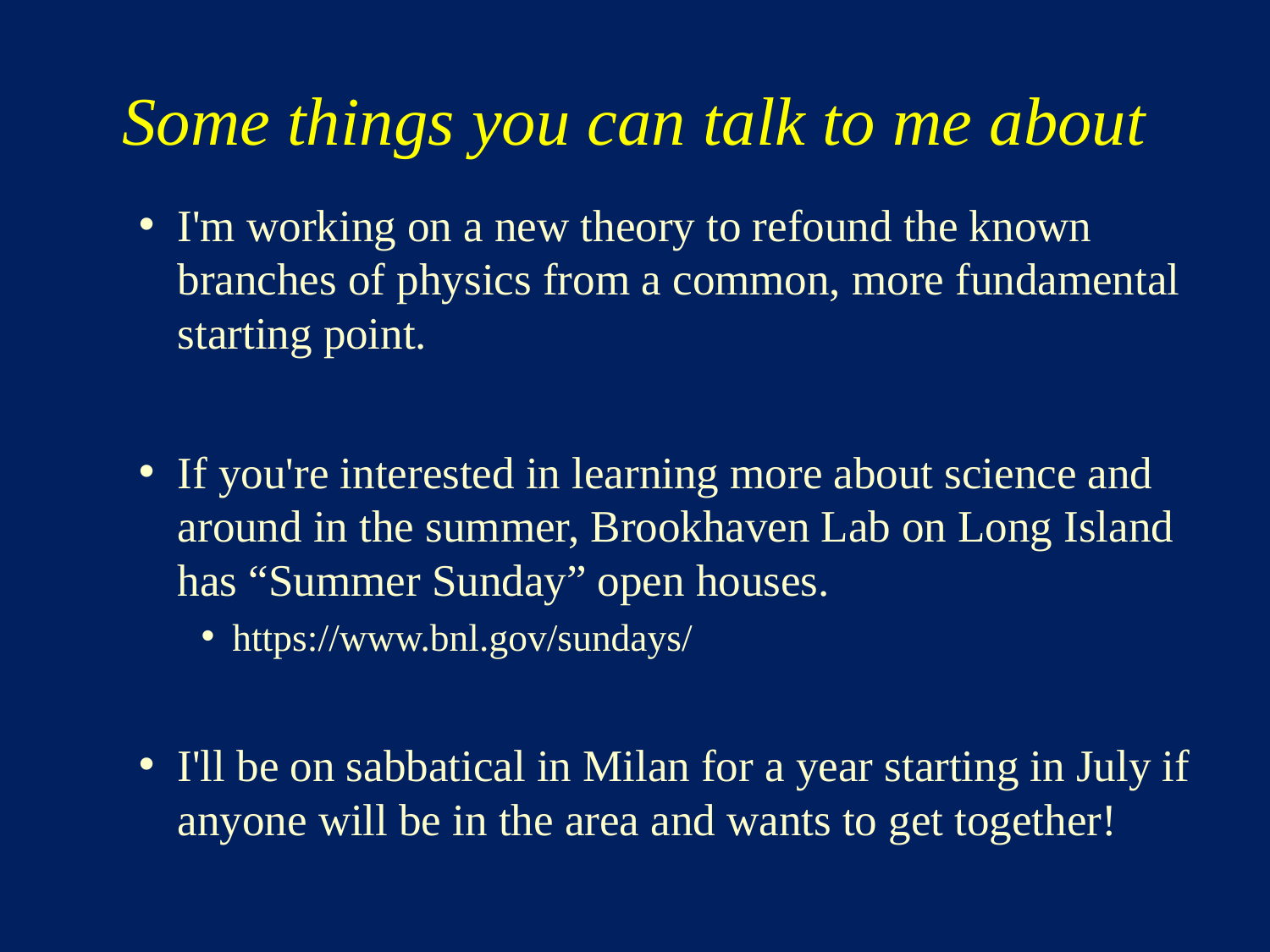

# Some things you can talk to me about
I'm working on a new theory to refound the known branches of physics from a common, more fundamental starting point.

If you're interested in learning more about science and around in the summer, Brookhaven Lab on Long Island has “Summer Sunday” open houses.
https://www.bnl.gov/sundays/

I'll be on sabbatical in Milan for a year starting in July if anyone will be in the area and wants to get together!